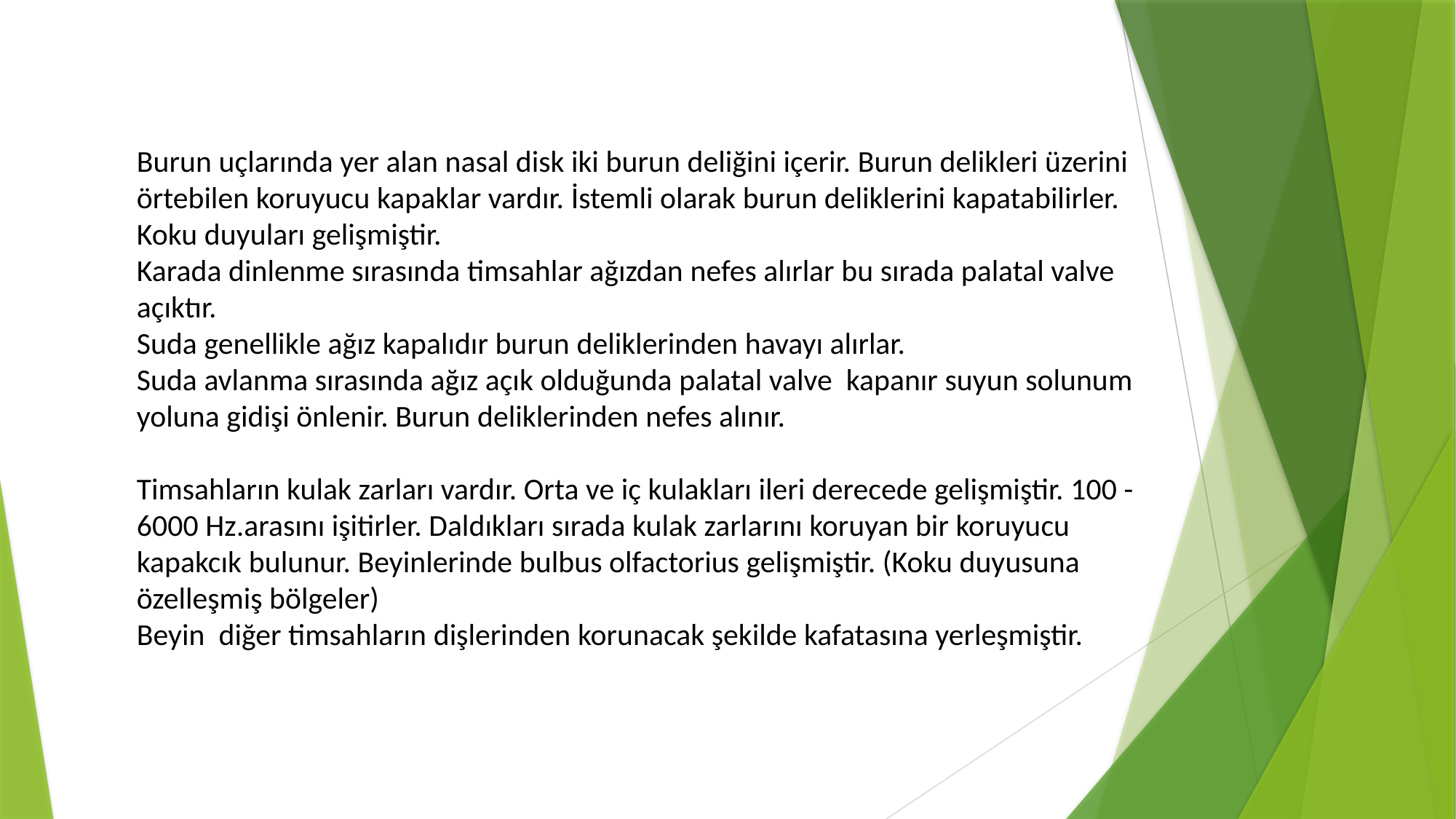

Burun uçlarında yer alan nasal disk iki burun deliğini içerir. Burun delikleri üzerini örtebilen koruyucu kapaklar vardır. İstemli olarak burun deliklerini kapatabilirler. Koku duyuları gelişmiştir.
Karada dinlenme sırasında timsahlar ağızdan nefes alırlar bu sırada palatal valve açıktır.
Suda genellikle ağız kapalıdır burun deliklerinden havayı alırlar.
Suda avlanma sırasında ağız açık olduğunda palatal valve  kapanır suyun solunum yoluna gidişi önlenir. Burun deliklerinden nefes alınır.

Timsahların kulak zarları vardır. Orta ve iç kulakları ileri derecede gelişmiştir. 100 -6000 Hz.arasını işitirler. Daldıkları sırada kulak zarlarını koruyan bir koruyucu kapakcık bulunur. Beyinlerinde bulbus olfactorius gelişmiştir. (Koku duyusuna özelleşmiş bölgeler)
Beyin  diğer timsahların dişlerinden korunacak şekilde kafatasına yerleşmiştir.